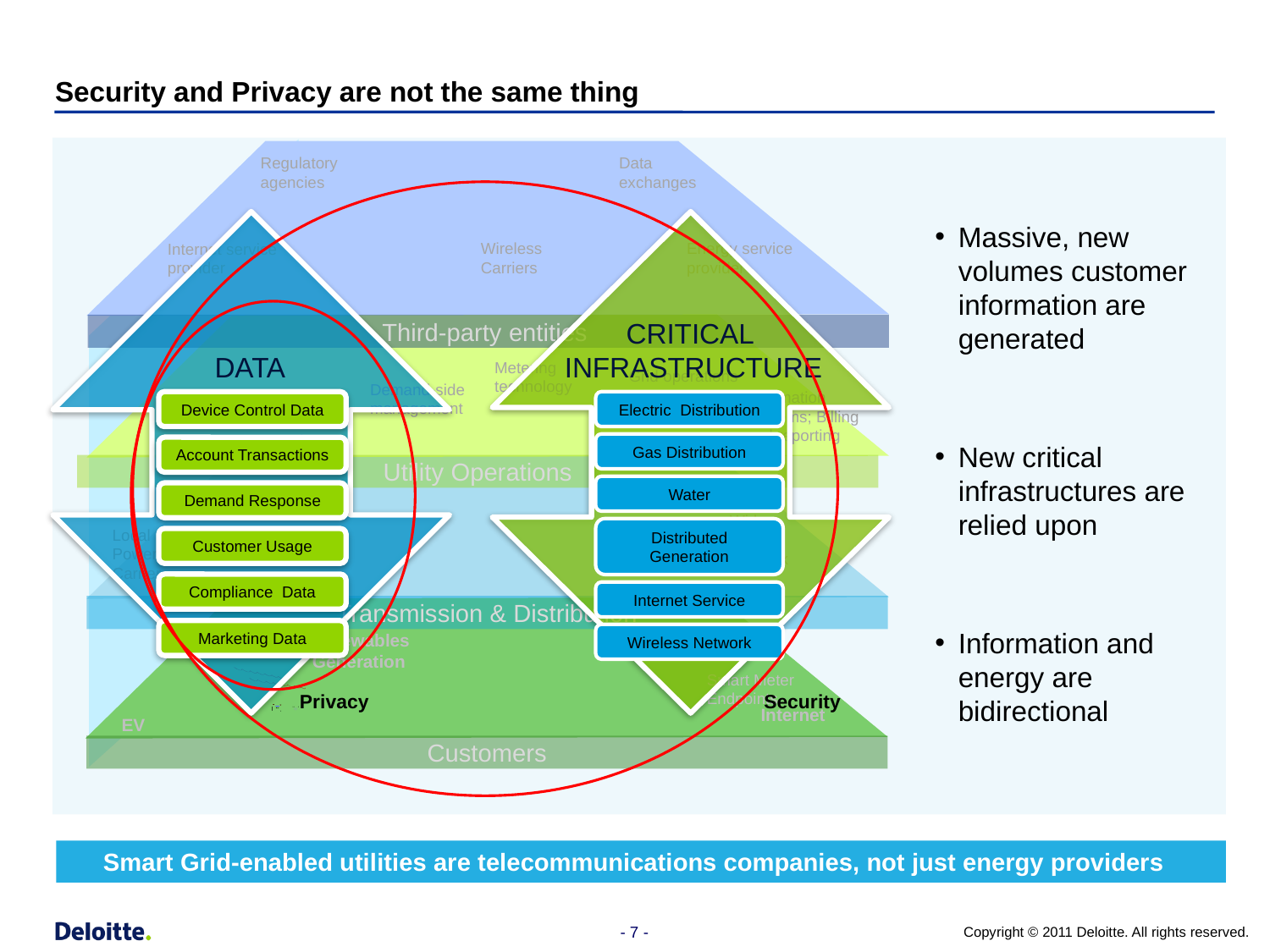

# Security and Privacy are not the same thing

Third-party entities
Regulatory agencies
Data exchanges
Internet service provider
Wireless Carriers
Energy service provider

Information Systems; Billing and reporting
Grid operations
Metering technology
Demand-side management
Network
operations

Utility Operations
Wide
Area
Network
Local
Powerline
Carrier

Transmission & Distribution
Renewables Generation
Smart Meter
Endpoints

Internet
EV
Customers

Massive, new volumes customer information are generated
New critical infrastructures are relied upon
Information and energy are
bidirectional

CRITICAL
INFRASTRUCTURE
DATA
Device Control Data
Electric  Distribution
Gas Distribution
Account Transactions
Water
Demand Response
Distributed Generation
Customer Usage
Compliance  Data
Internet Service
Marketing Data
Wireless Network
Privacy
Security
Smart Grid-enabled utilities are telecommunications companies, not just energy providers